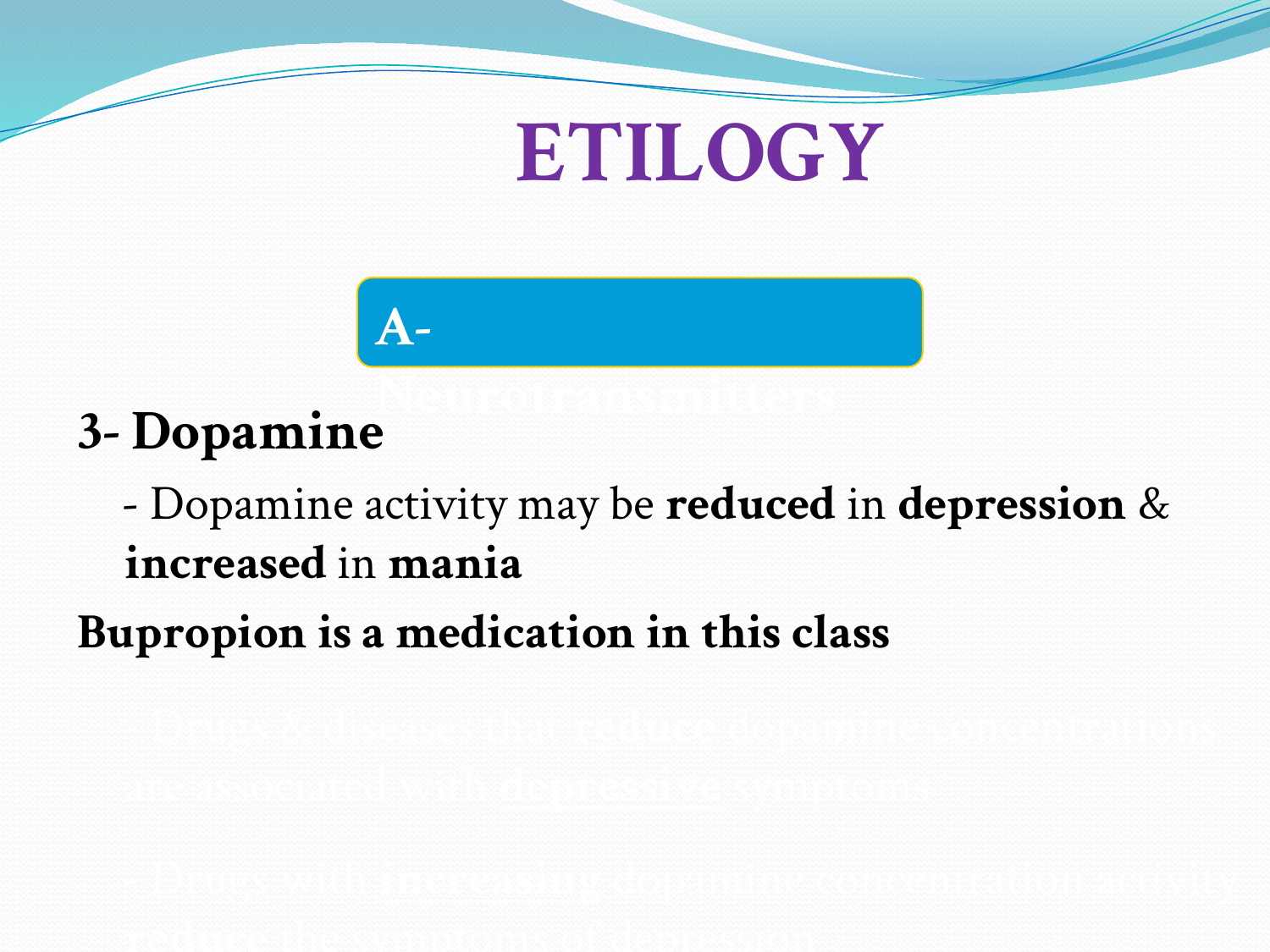

# ETILOGY
A- Neurotransmitters

3- Dopamine
    - Dopamine activity may be reduced in depression &  increased in mania
Bupropion is a medication in this class

    - Drugs & diseases that reduce dopamine concentrations are associated with depressive symptoms

    - Drugs with increasing dopamine concentration activity reduce the symptoms of depression